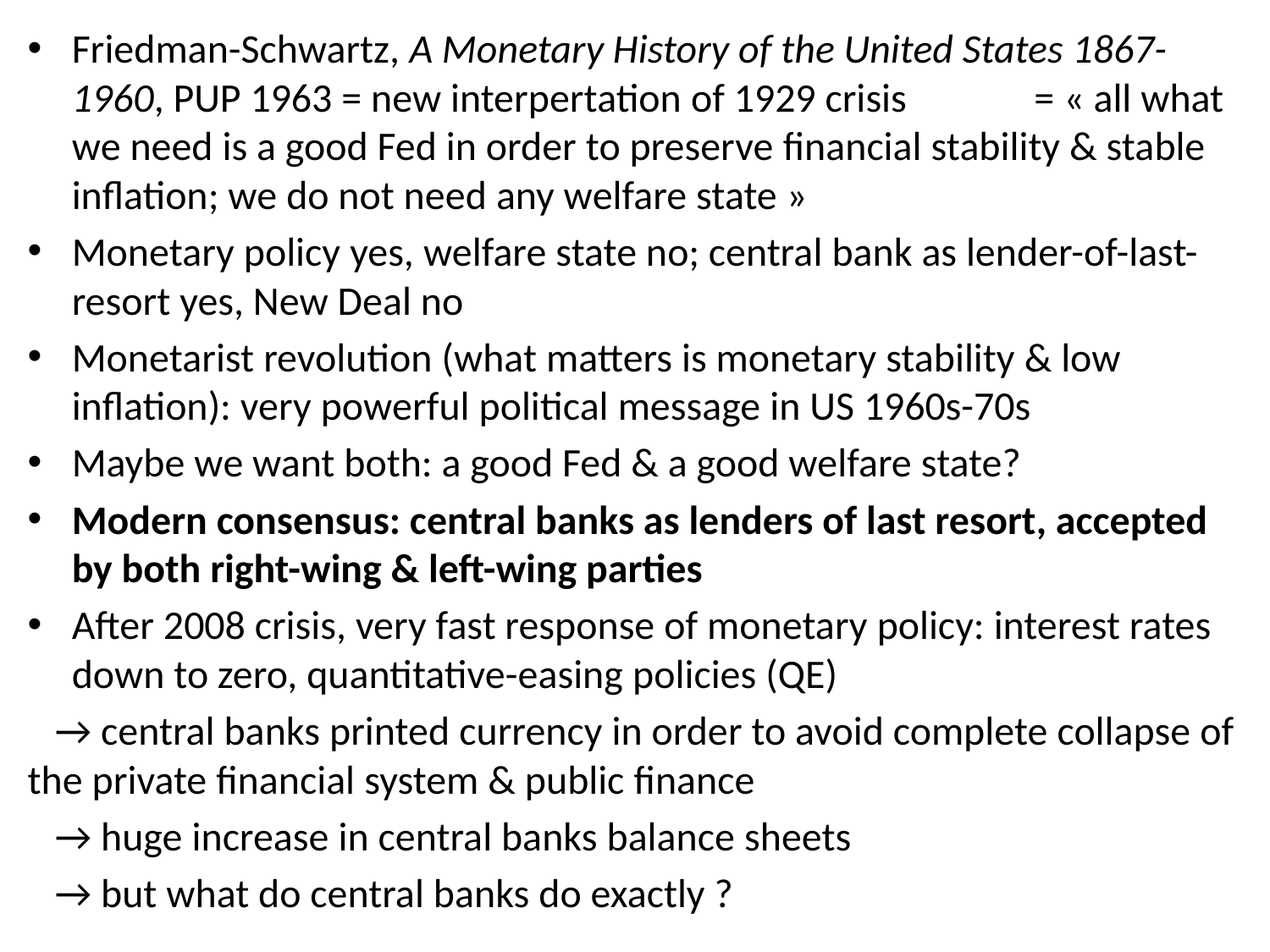

Friedman-Schwartz, A Monetary History of the United States 1867-1960, PUP 1963 = new interpertation of 1929 crisis              = « all what we need is a good Fed in order to preserve financial stability & stable inflation; we do not need any welfare state »
Monetary policy yes, welfare state no; central bank as lender-of-last-resort yes, New Deal no
Monetarist revolution (what matters is monetary stability & low inflation): very powerful political message in US 1960s-70s
Maybe we want both: a good Fed & a good welfare state?
Modern consensus: central banks as lenders of last resort, accepted by both right-wing & left-wing parties
After 2008 crisis, very fast response of monetary policy: interest rates down to zero, quantitative-easing policies (QE)
   → central banks printed currency in order to avoid complete collapse of the private financial system & public finance
   → huge increase in central banks balance sheets
   → but what do central banks do exactly ?